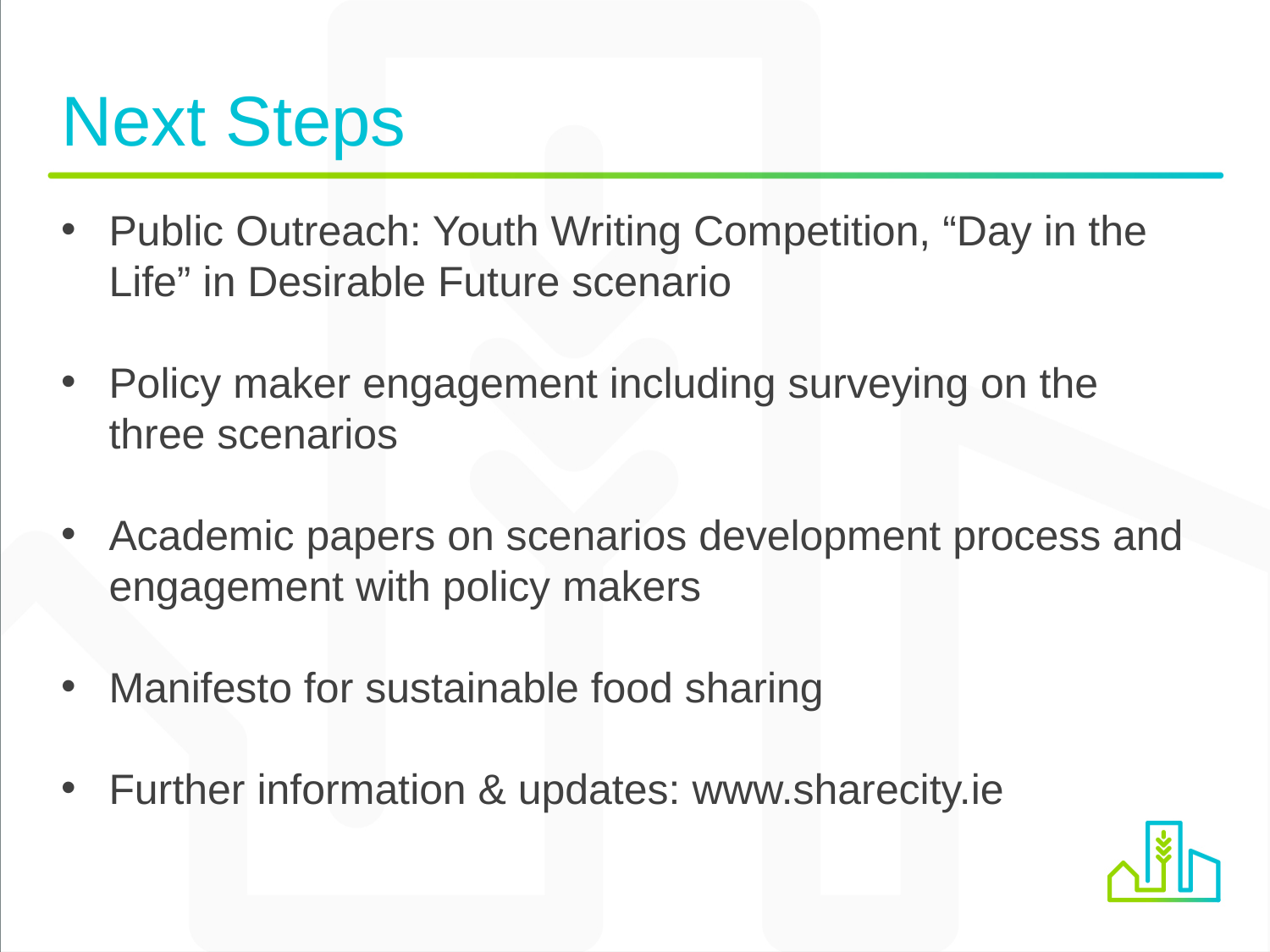

# Next Steps
Public Outreach: Youth Writing Competition, “Day in the Life” in Desirable Future scenario

Policy maker engagement including surveying on the three scenarios

Academic papers on scenarios development process and engagement with policy makers

Manifesto for sustainable food sharing

Further information & updates: www.sharecity.ie